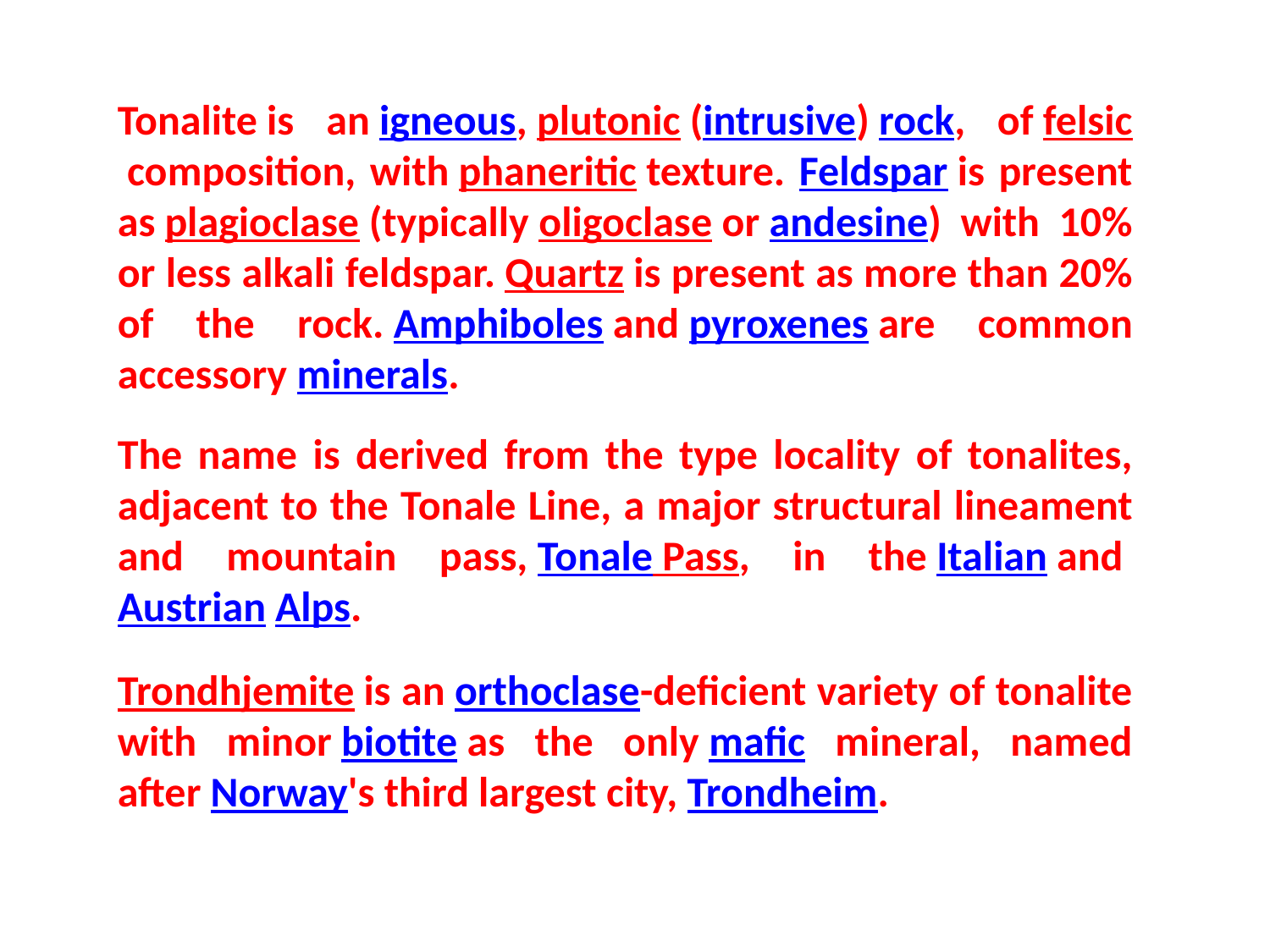

Tonalite is an igneous, plutonic (intrusive) rock, of felsic composition, with phaneritic texture. Feldspar is present as plagioclase (typically oligoclase or andesine) with 10% or less alkali feldspar. Quartz is present as more than 20% of the rock. Amphiboles and pyroxenes are common accessory minerals.

The name is derived from the type locality of tonalites, adjacent to the Tonale Line, a major structural lineament and mountain pass, Tonale Pass, in the Italian and Austrian Alps.

Trondhjemite is an orthoclase-deficient variety of tonalite with minor biotite as the only mafic mineral, named after Norway's third largest city, Trondheim.